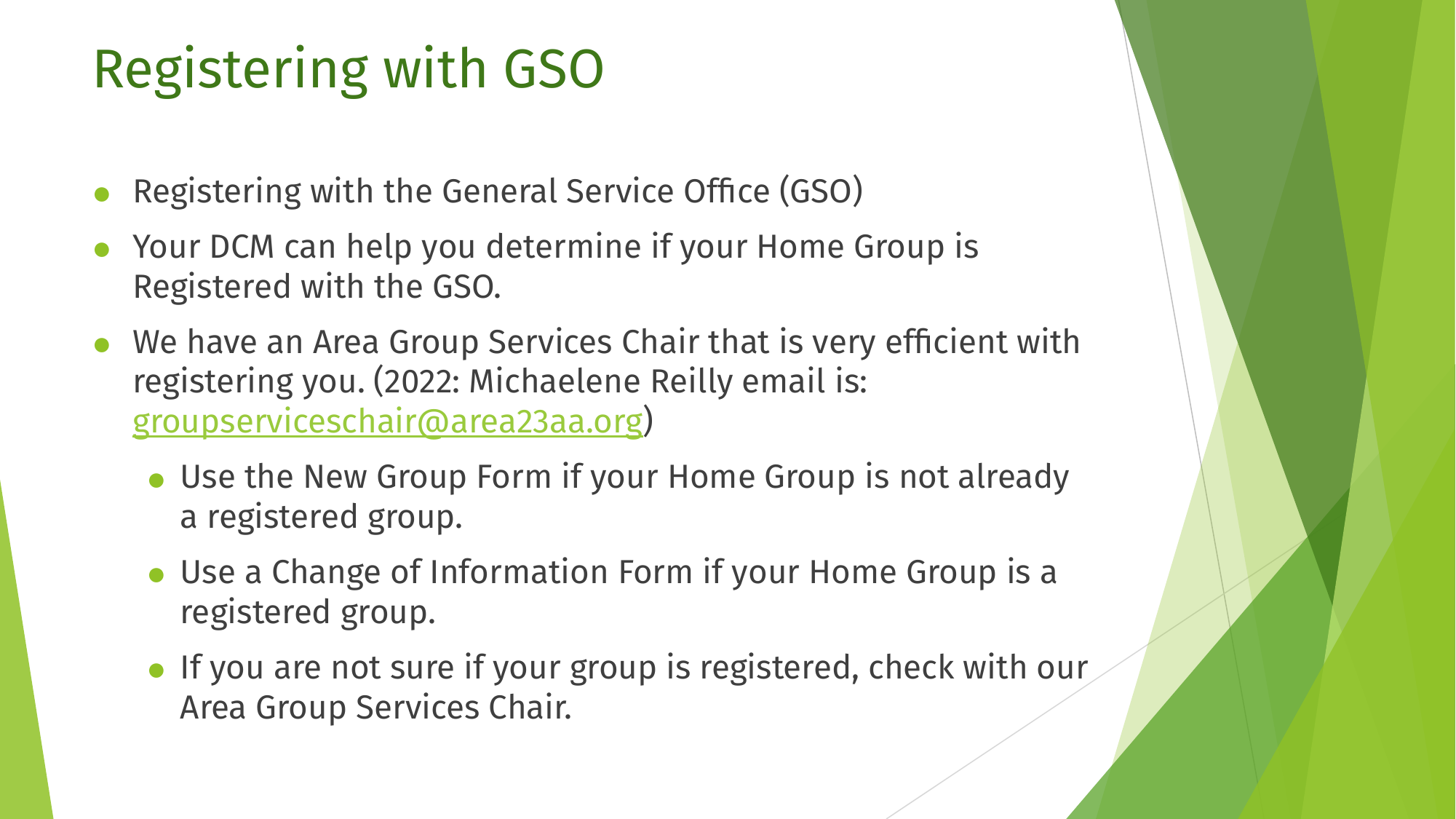

# Registering with GSO
Registering with the General Service Office (GSO)
Your DCM can help you determine if your Home Group is Registered with the GSO.
We have an Area Group Services Chair that is very efficient with registering you. (2022: Michaelene Reilly email is:  groupserviceschair@area23aa.org)
Use the New Group Form if your Home Group is not already a registered group.
Use a Change of Information Form if your Home Group is a registered group.
If you are not sure if your group is registered, check with our Area Group Services Chair.